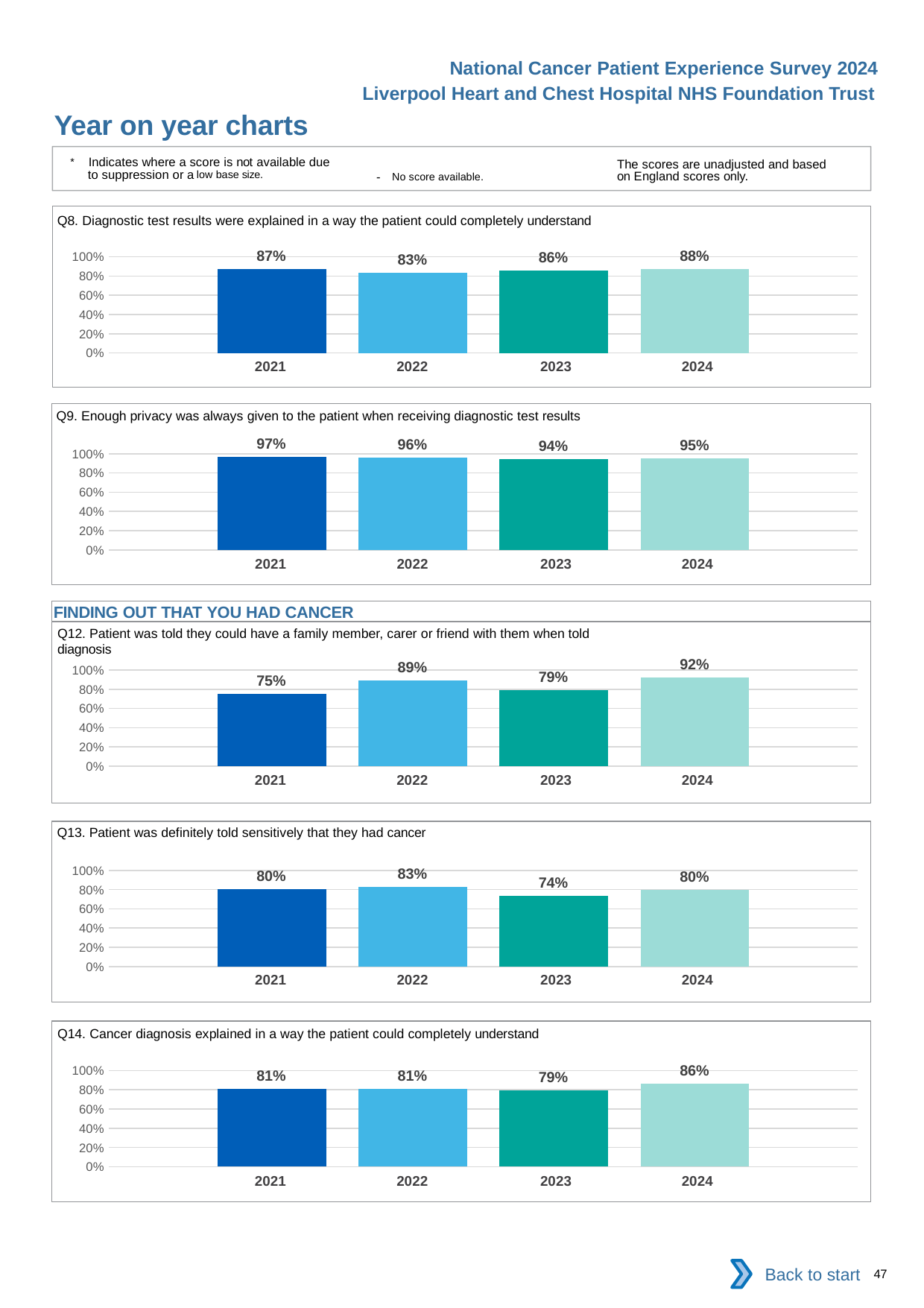

National Cancer Patient Experience Survey 2024
Liverpool Heart and Chest Hospital NHS Foundation Trust
Year on year charts

*  Indicates where a score is not available due to suppression or a low base size.
The scores are unadjusted and based on England scores only.
- No score available.
Q8. Diagnostic test results were explained in a way the patient could completely understand

### Chart

| Category | 2021 | 2022 | 2023 | 2024 |
|---|---|---|---|---|
| Category 1 | 0.8714286 | 0.8315789 | 0.8588235 | 0.875 |
| 2021 | 2022 | 2023 | 2024 |
| --- | --- | --- | --- |
Q9. Enough privacy was always given to the patient when receiving diagnostic test results

### Chart

| Category | 2021 | 2022 | 2023 | 2024 |
|---|---|---|---|---|
| Category 1 | 0.9710145 | 0.9569892 | 0.9418605 | 0.9519231 |
| 2021 | 2022 | 2023 | 2024 |
| --- | --- | --- | --- |
FINDING OUT THAT YOU HAD CANCER
Q12. Patient was told they could have a family member, carer or friend with them when told diagnosis

### Chart

| Category | 2021 | 2022 | 2023 | 2024 |
|---|---|---|---|---|
| Category 1 | 0.75 | 0.8877551 | 0.7906977 | 0.9230769 |
| 2021 | 2022 | 2023 | 2024 |
| --- | --- | --- | --- |
Q13. Patient was definitely told sensitively that they had cancer

### Chart

| Category | 2021 | 2022 | 2023 | 2024 |
|---|---|---|---|---|
| Category 1 | 0.804878 | 0.83 | 0.7362637 | 0.8 |
| 2021 | 2022 | 2023 | 2024 |
| --- | --- | --- | --- |
Q14. Cancer diagnosis explained in a way the patient could completely understand

### Chart

| Category | 2021 | 2022 | 2023 | 2024 |
|---|---|---|---|---|
| Category 1 | 0.8072289 | 0.8118812 | 0.7912088 | 0.8608696 |
| 2021 | 2022 | 2023 | 2024 |
| --- | --- | --- | --- |
Back to start

47